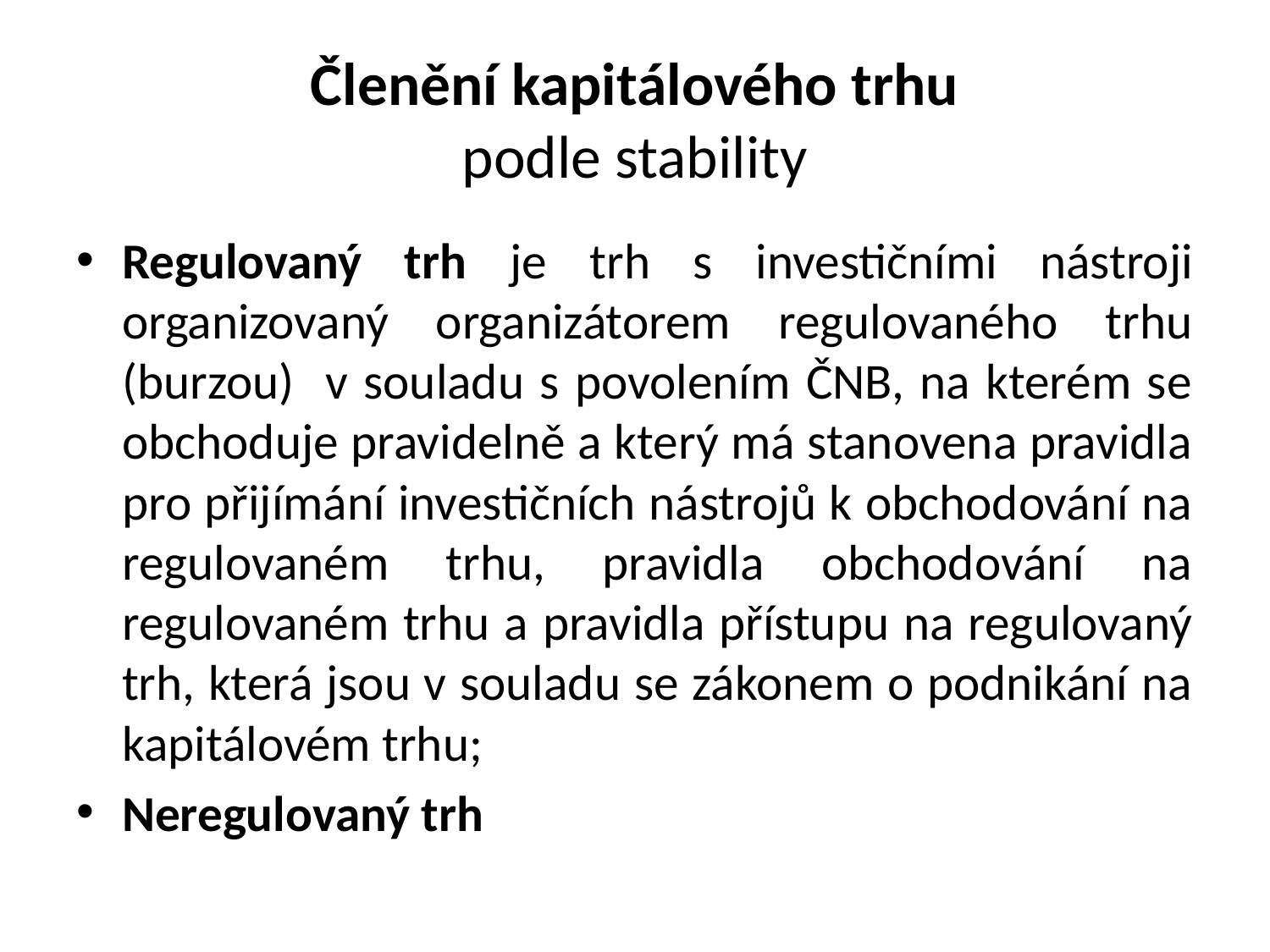

# Členění kapitálového trhu podle stability
Regulovaný trh je trh s investičními nástroji organizovaný organizátorem regulovaného trhu (burzou)  v souladu s povolením ČNB, na kterém se obchoduje pravidelně a který má stanovena pravidla pro přijímání investičních nástrojů k obchodování na regulovaném trhu, pravidla obchodování na regulovaném trhu a pravidla přístupu na regulovaný trh, která jsou v souladu se zákonem o podnikání na kapitálovém trhu;
Neregulovaný trh